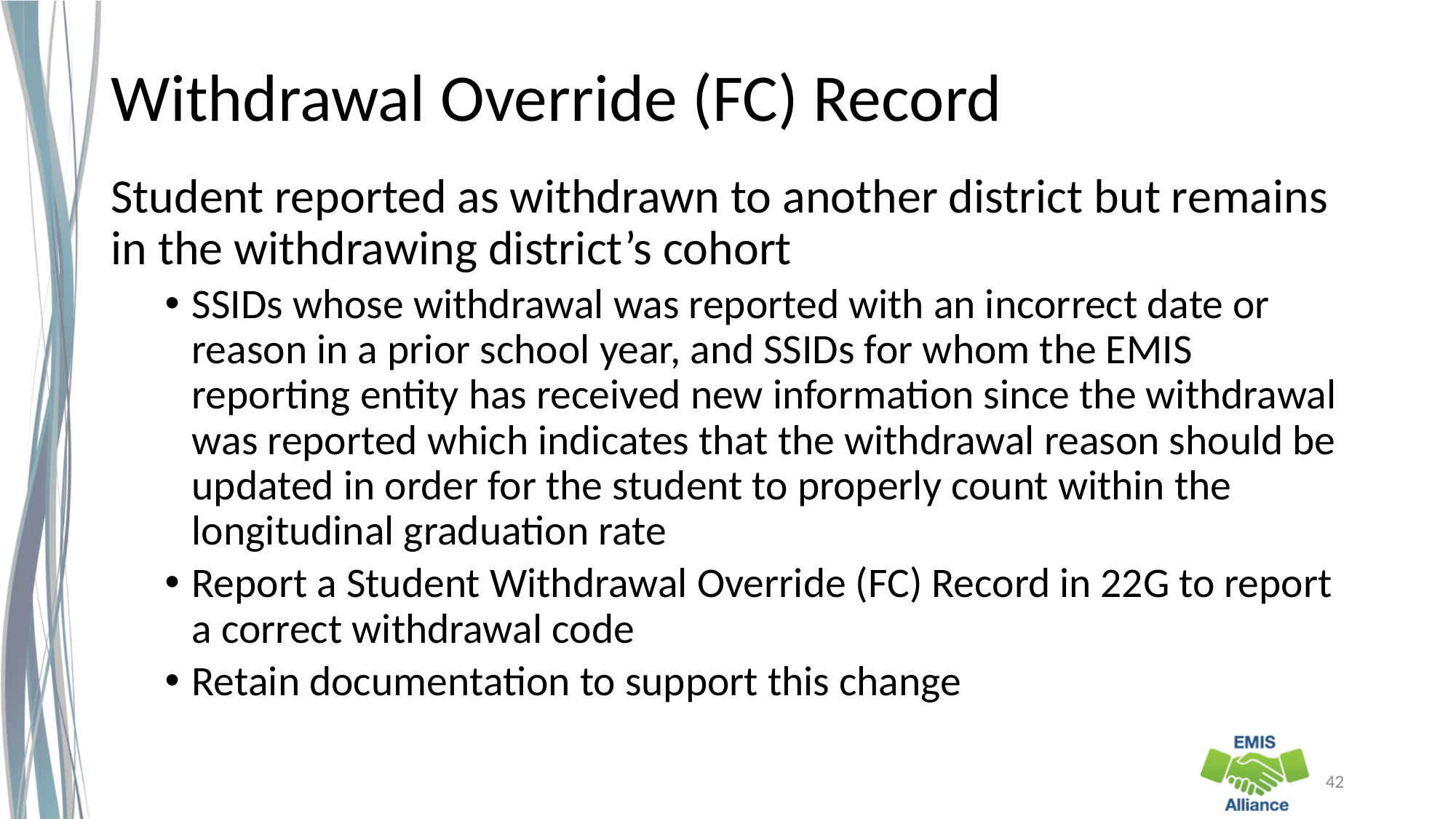

# Withdrawal Override (FC) Record
Student reported as withdrawn to another district but remains in the withdrawing district’s cohort
SSIDs whose withdrawal was reported with an incorrect date or reason in a prior school year, and SSIDs for whom the EMIS reporting entity has received new information since the withdrawal was reported which indicates that the withdrawal reason should be updated in order for the student to properly count within the longitudinal graduation rate
Report a Student Withdrawal Override (FC) Record in 22G to report a correct withdrawal code
Retain documentation to support this change

42